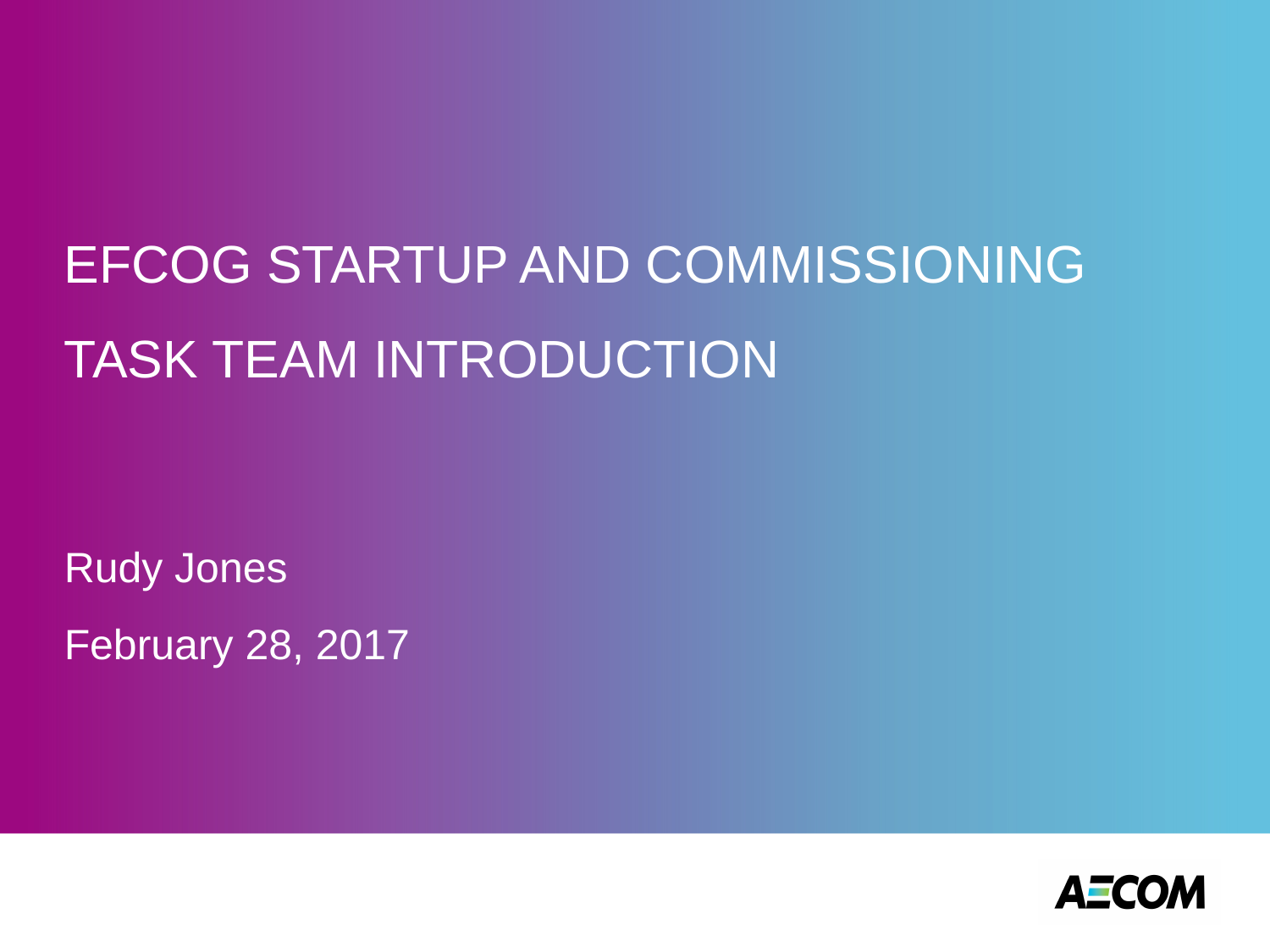

# EFCOG STARTUP AND COMMISSIONING TASK TEAM INTRODUCTION
Rudy Jones
February 28, 2017